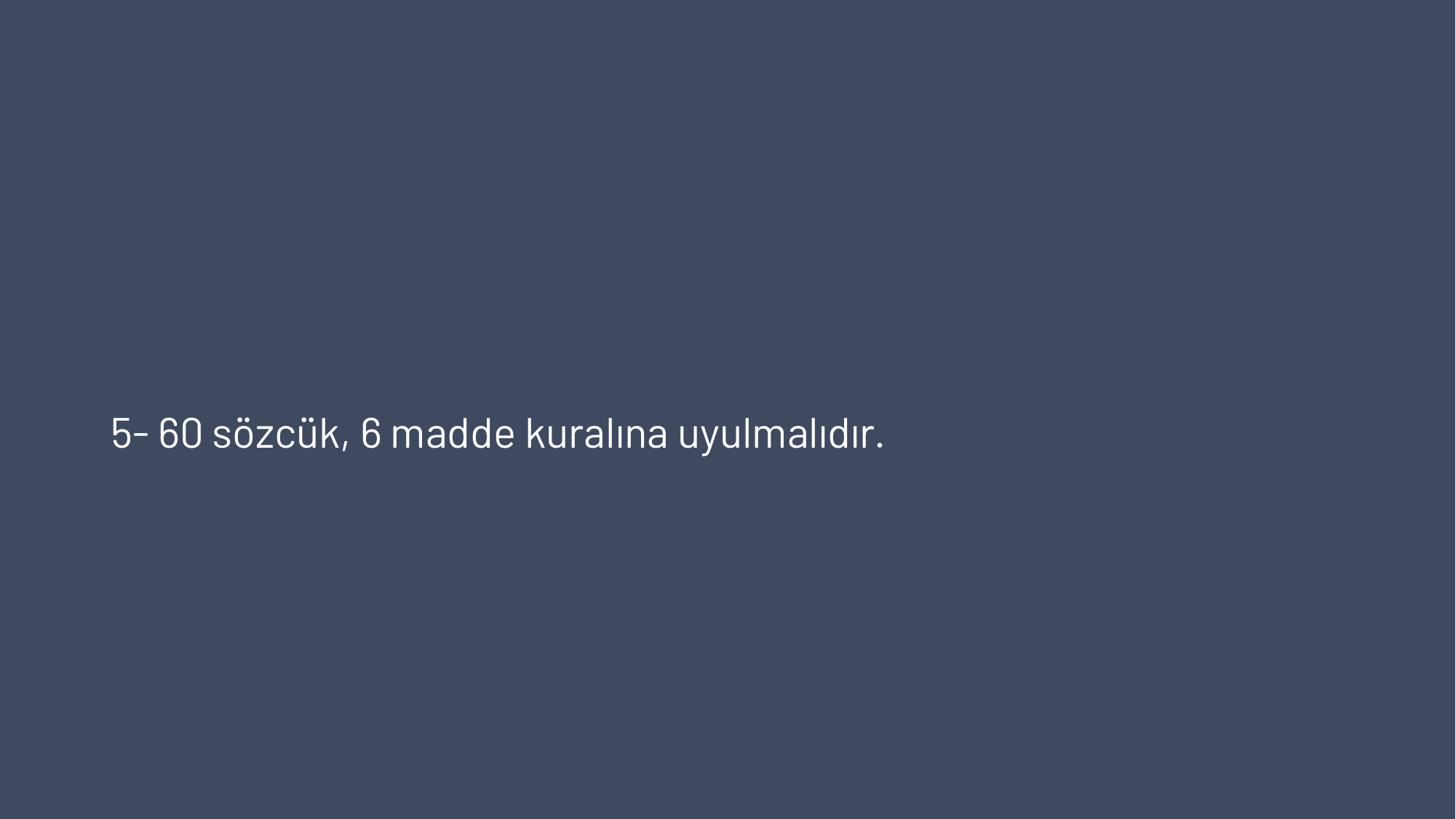

5- 60 sözcük, 6 madde kuralına uyulmalıdır.